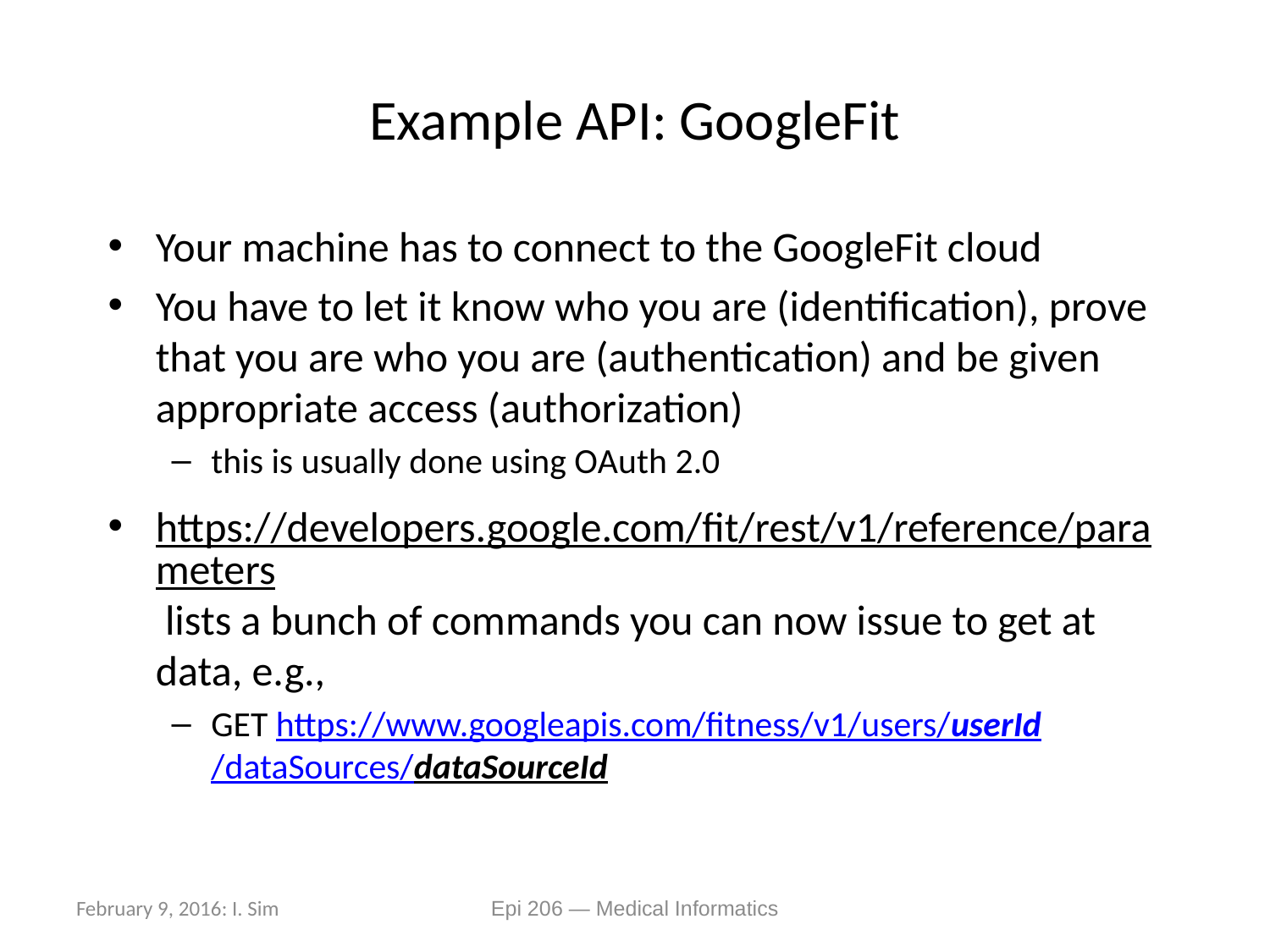

# Example API: GoogleFit
Your machine has to connect to the GoogleFit cloud
You have to let it know who you are (identification), prove that you are who you are (authentication) and be given appropriate access (authorization)
this is usually done using OAuth 2.0
https://developers.google.com/fit/rest/v1/reference/parameters lists a bunch of commands you can now issue to get at data, e.g.,
GET https://www.googleapis.com/fitness/v1/users/userId/dataSources/dataSourceId

February 9, 2016: I. Sim
Epi 206 — Medical Informatics